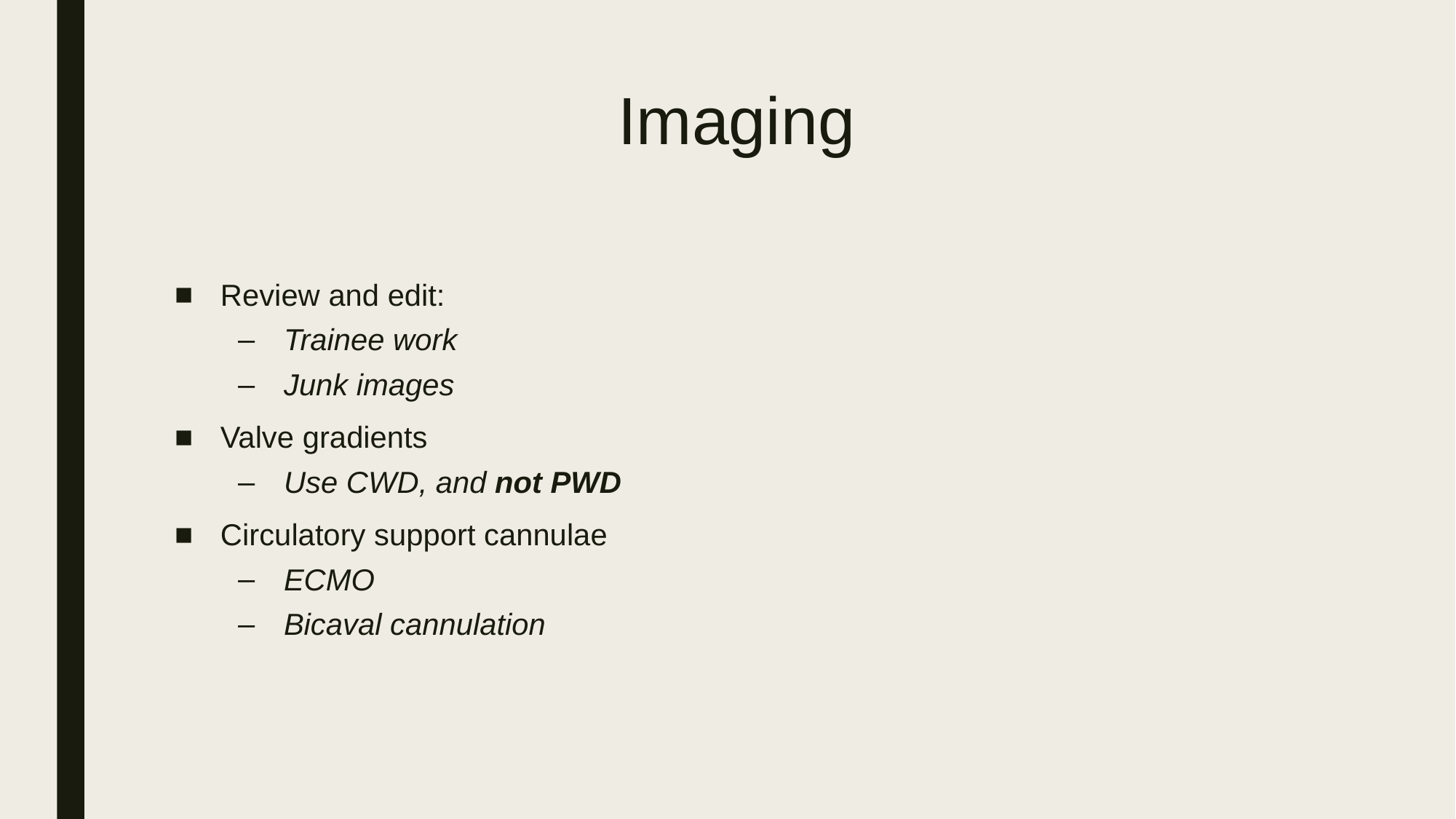

# Imaging
Review and edit:
Trainee work
Junk images
Valve gradients
Use CWD, and not PWD
Circulatory support cannulae
ECMO
Bicaval cannulation